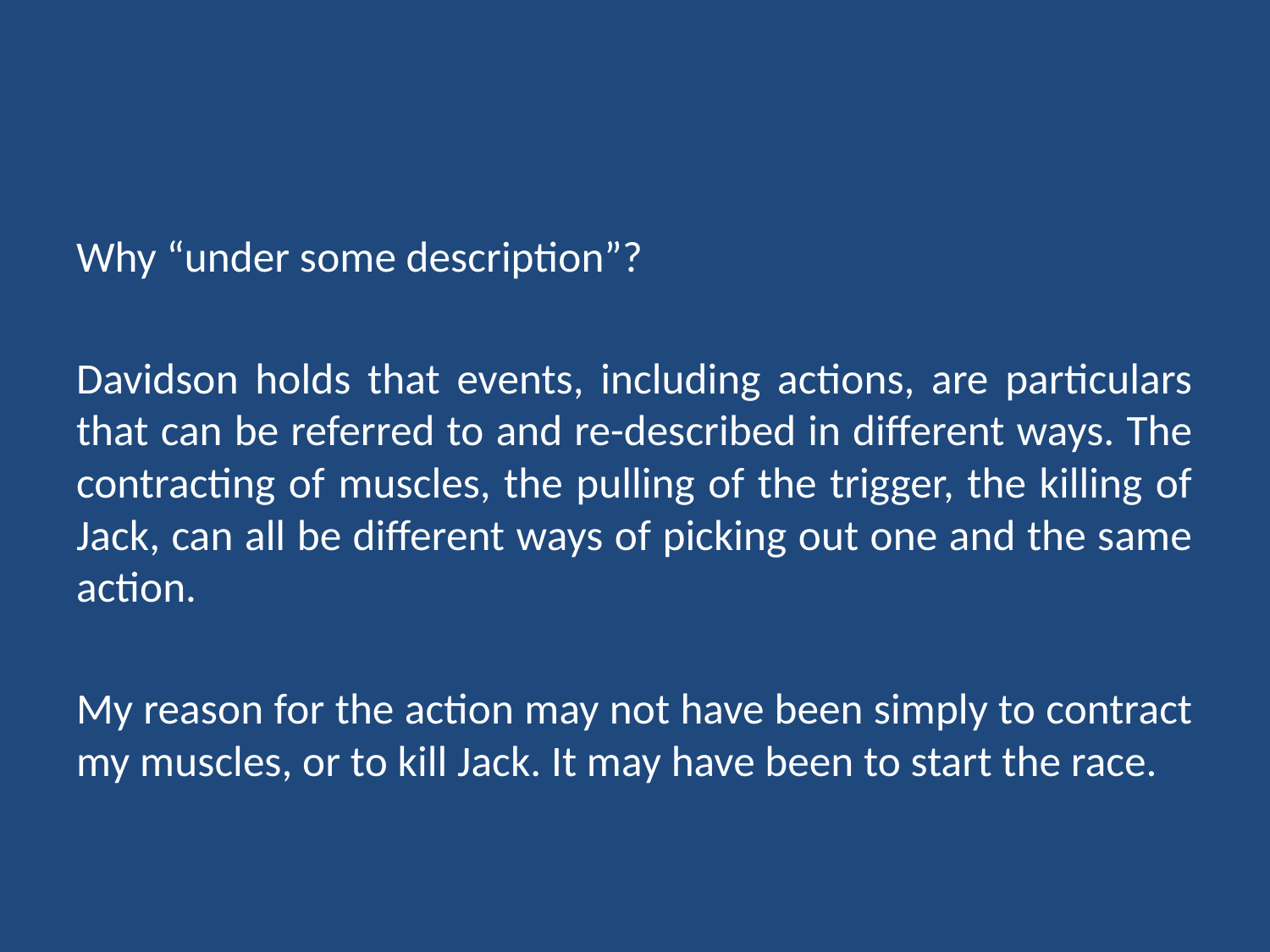

#
Why “under some description”?

Davidson holds that events, including actions, are particulars that can be referred to and re-described in different ways. The contracting of muscles, the pulling of the trigger, the killing of Jack, can all be different ways of picking out one and the same action.

My reason for the action may not have been simply to contract my muscles, or to kill Jack. It may have been to start the race.